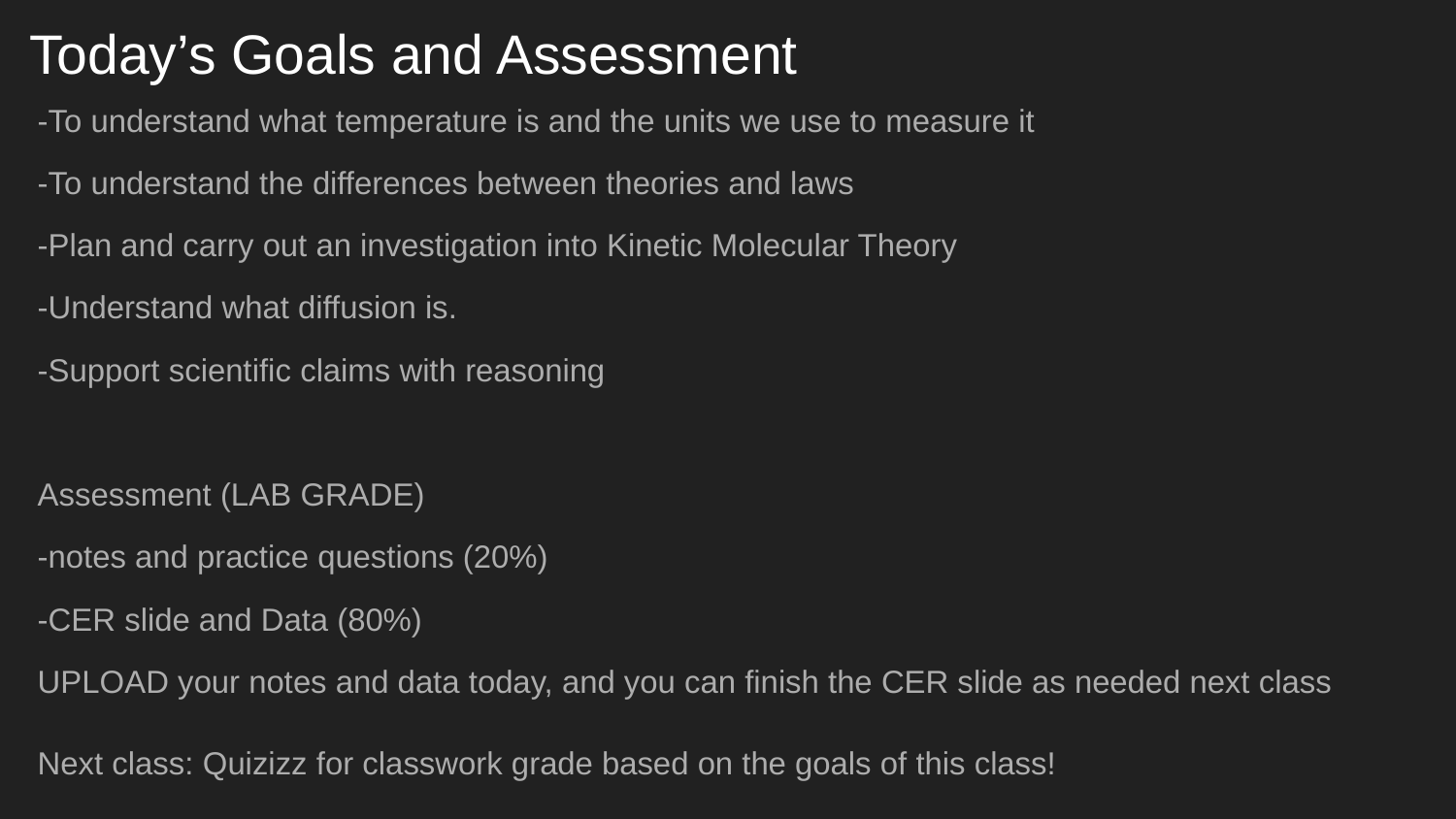

# Today’s Goals and Assessment
-To understand what temperature is and the units we use to measure it
-To understand the differences between theories and laws
-Plan and carry out an investigation into Kinetic Molecular Theory
-Understand what diffusion is.
-Support scientific claims with reasoning

Assessment (LAB GRADE)
-notes and practice questions (20%)
-CER slide and Data (80%)
UPLOAD your notes and data today, and you can finish the CER slide as needed next class
Next class: Quizizz for classwork grade based on the goals of this class!